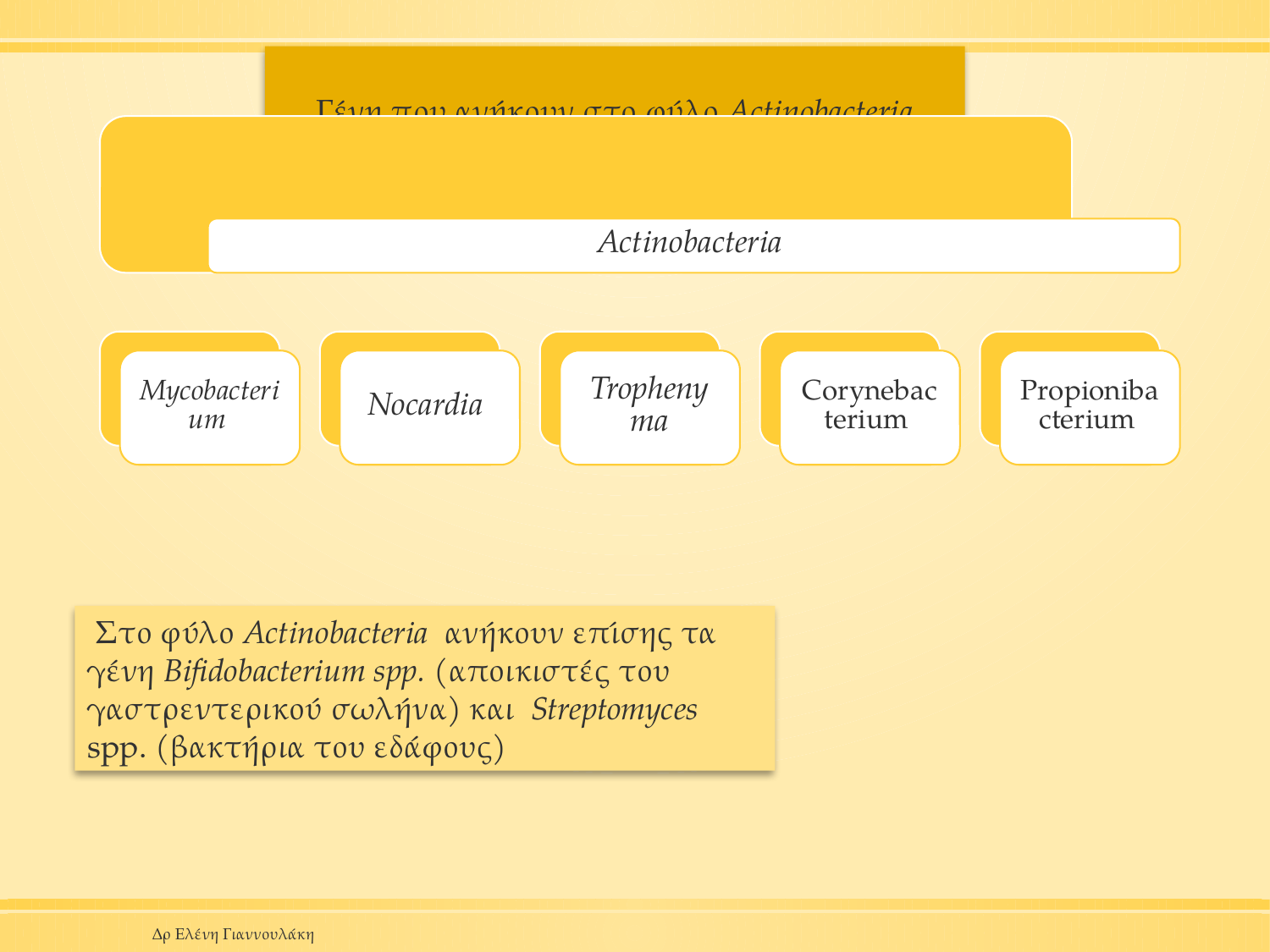

Γένη που ανήκουν στο φύλο Actinobacteria (Phylum B14)

Actinobacteria
Mycobacterium
Nocardia
Trophenyma
Corynebacterium
Propionibacterium
 Στο φύλο Actinobacteria  ανήκουν επίσης τα γένη Bifidobacterium spp. (αποικιστές του γαστρεντερικού σωλήνα) και  Streptomyces spp. (βακτήρια του εδάφους)
Δρ Ελένη Γιαννουλάκη